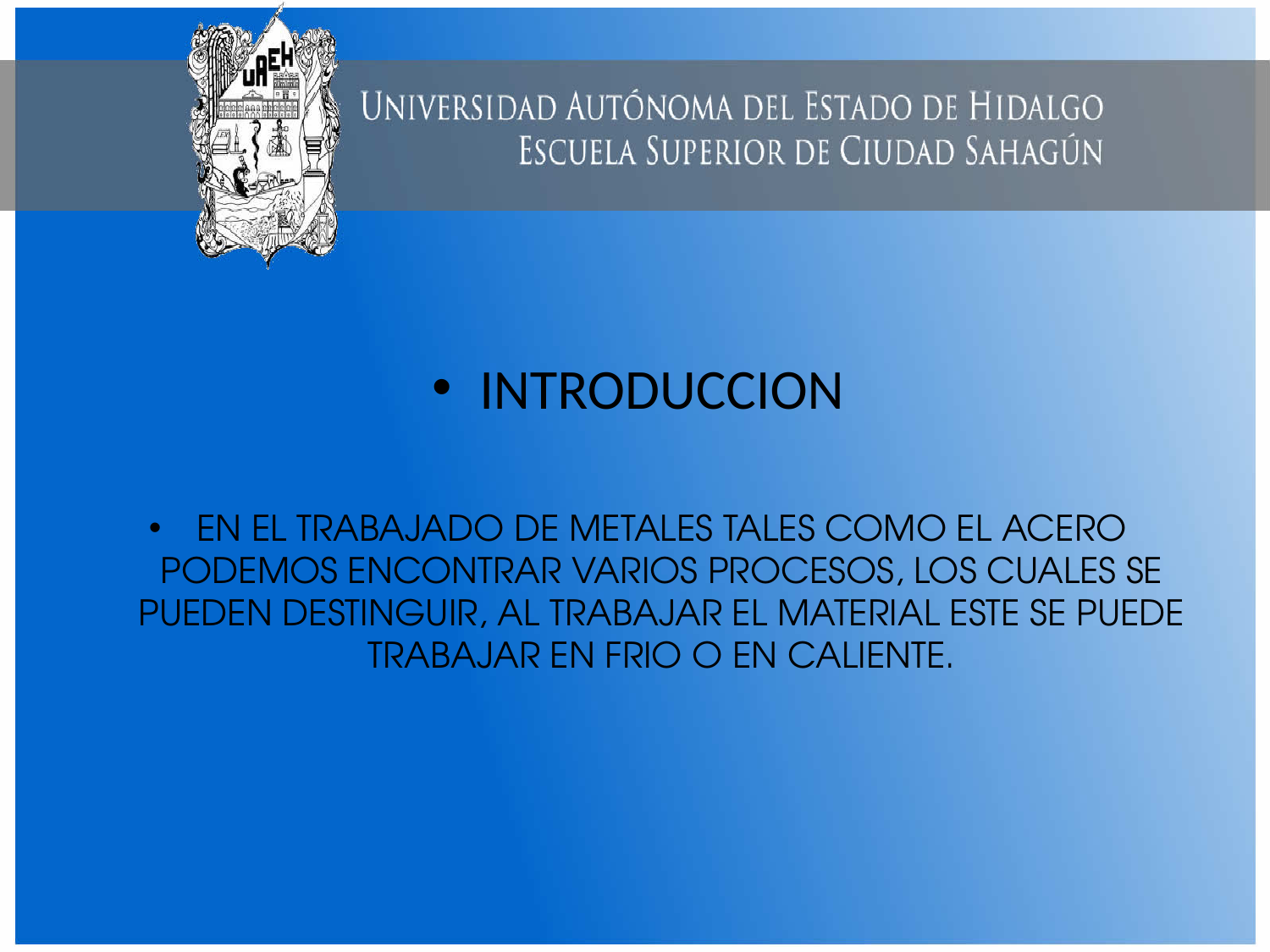

INTRODUCCION

EN EL TRABAJADO DE METALES TALES COMO EL ACERO PODEMOS ENCONTRAR VARIOS PROCESOS, LOS CUALES SE PUEDEN DESTINGUIR, AL TRABAJAR EL MATERIAL ESTE SE PUEDE TRABAJAR EN FRIO O EN CALIENTE.